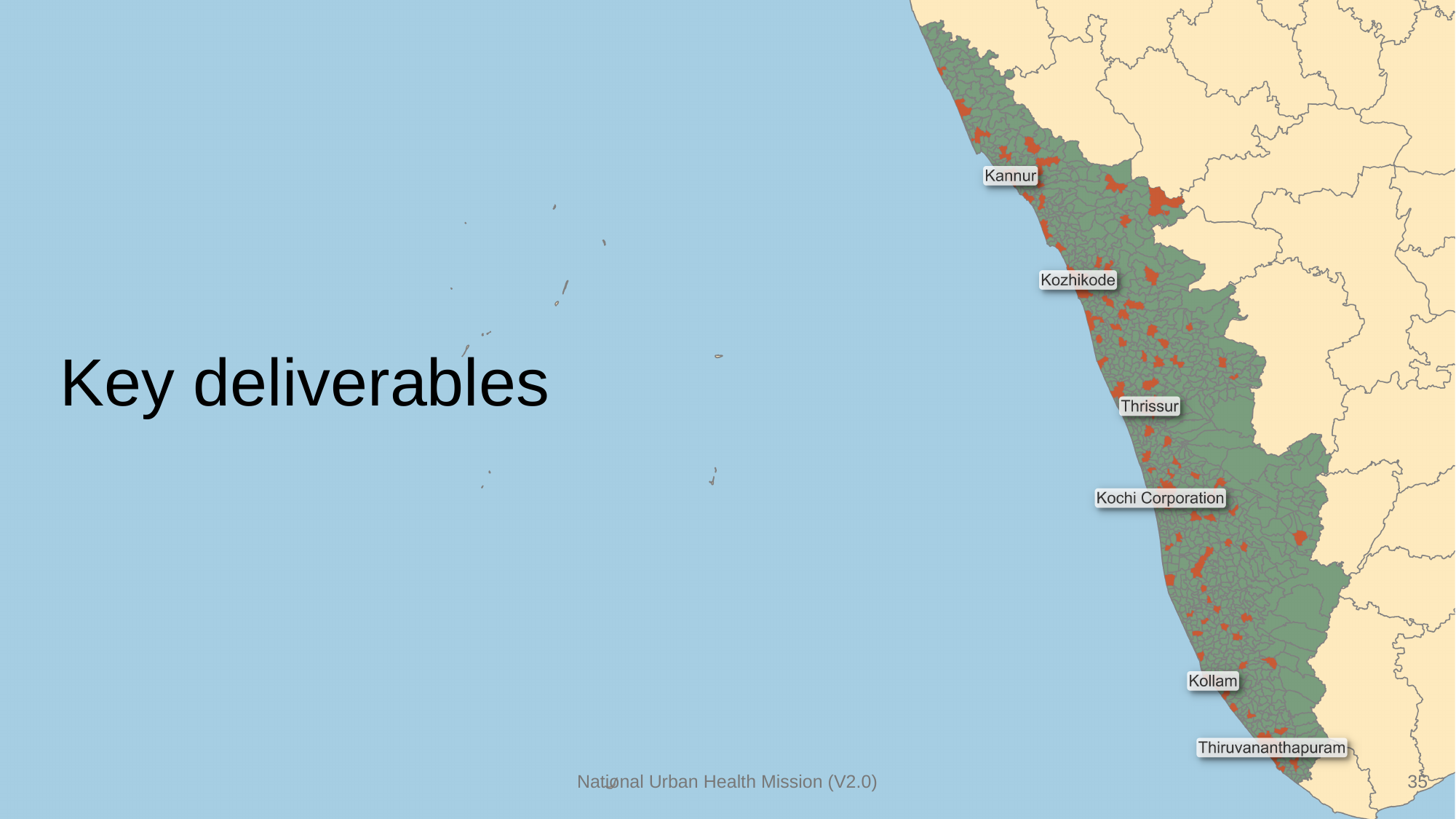

# Key deliverables
National Urban Health Mission (V2.0)
35